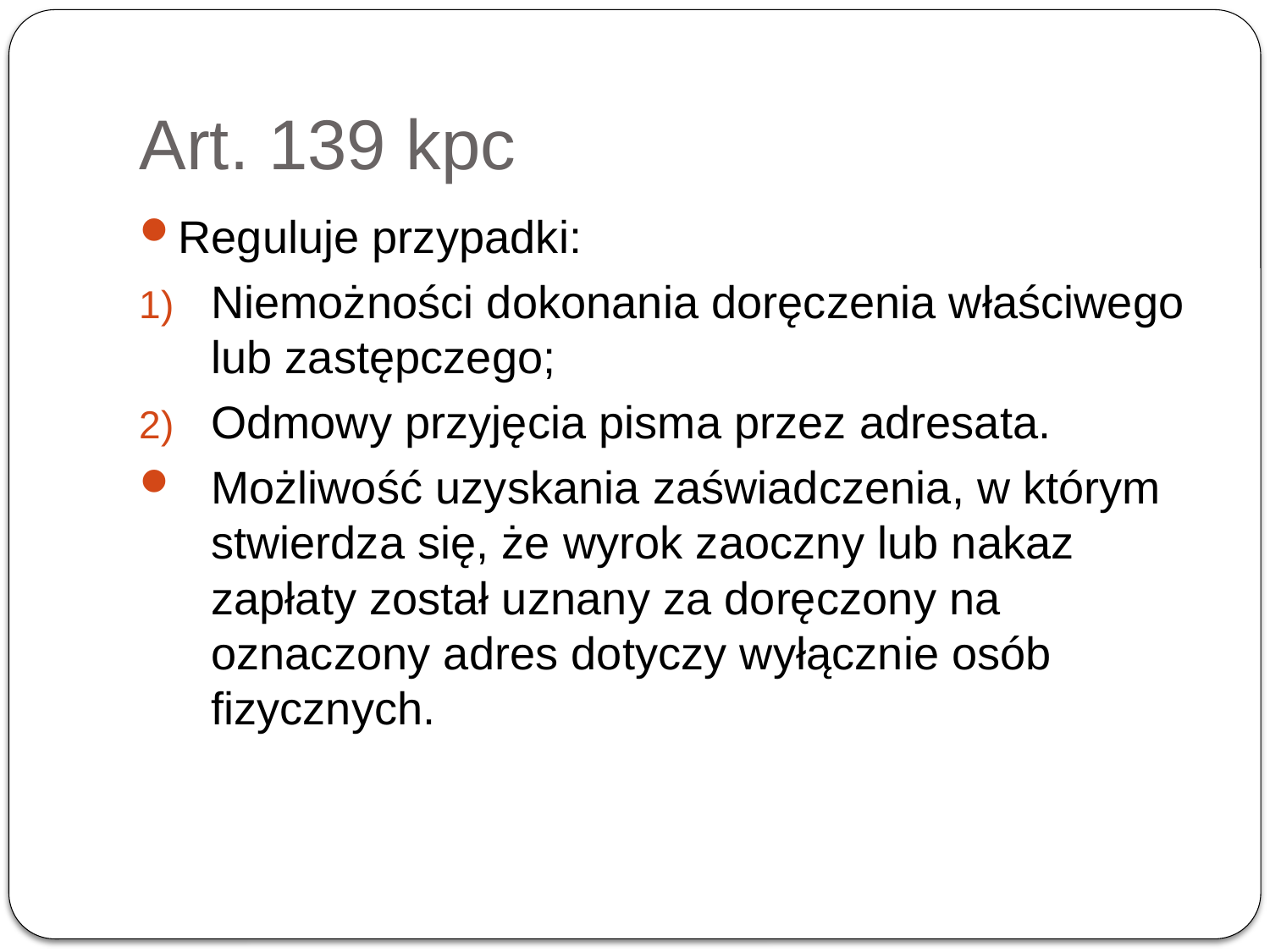

# Art. 139 kpc
Reguluje przypadki:
Niemożności dokonania doręczenia właściwego lub zastępczego;
Odmowy przyjęcia pisma przez adresata.
Możliwość uzyskania zaświadczenia, w którym stwierdza się, że wyrok zaoczny lub nakaz zapłaty został uznany za doręczony na oznaczony adres dotyczy wyłącznie osób fizycznych.